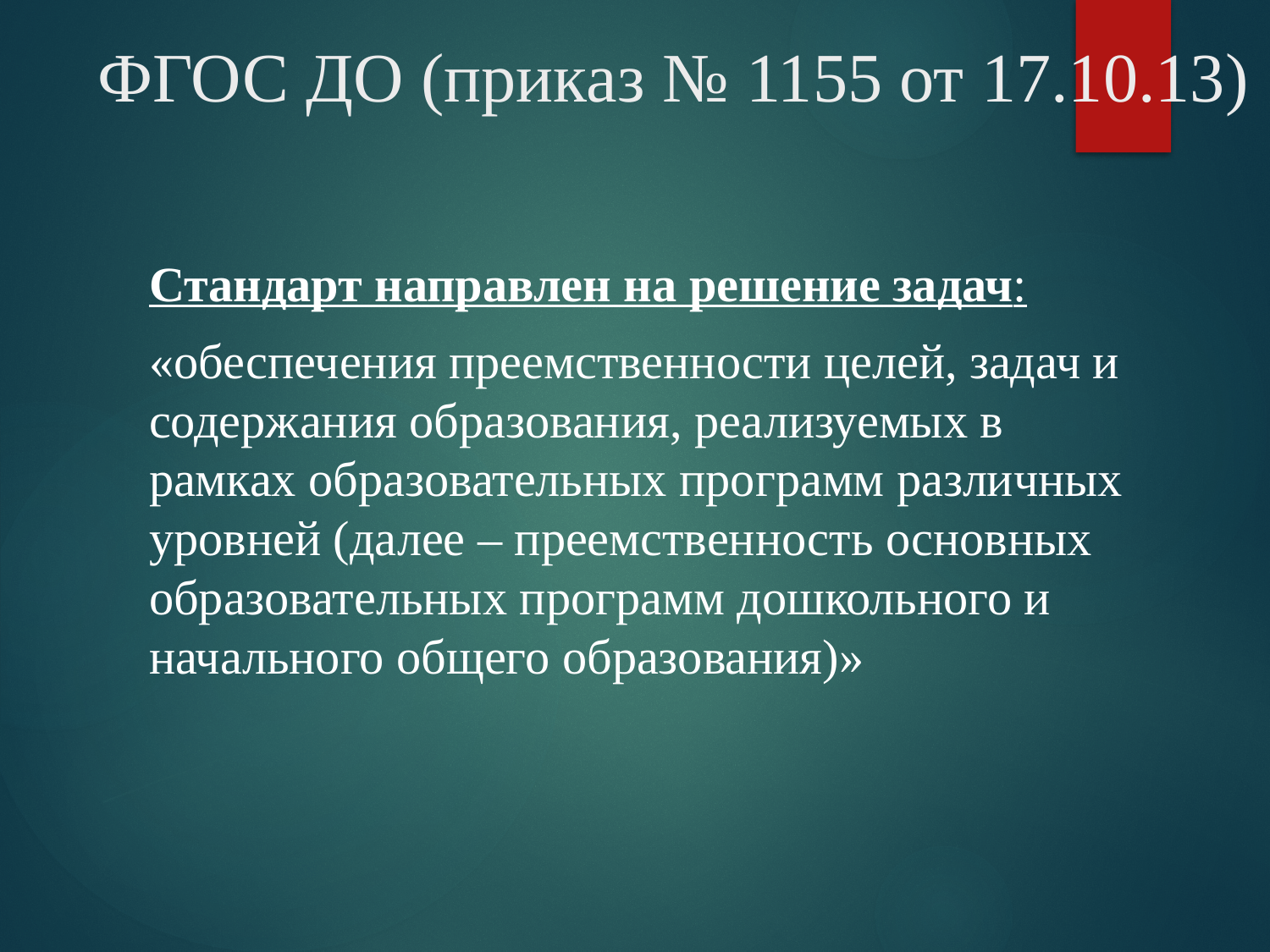

# ФГОС ДО (приказ № 1155 от 17.10.13)
Стандарт направлен на решение задач:
«обеспечения преемственности целей, задач и содержания образования, реализуемых в рамках образовательных программ различных уровней (далее – преемственность основных образовательных программ дошкольного и начального общего образования)»